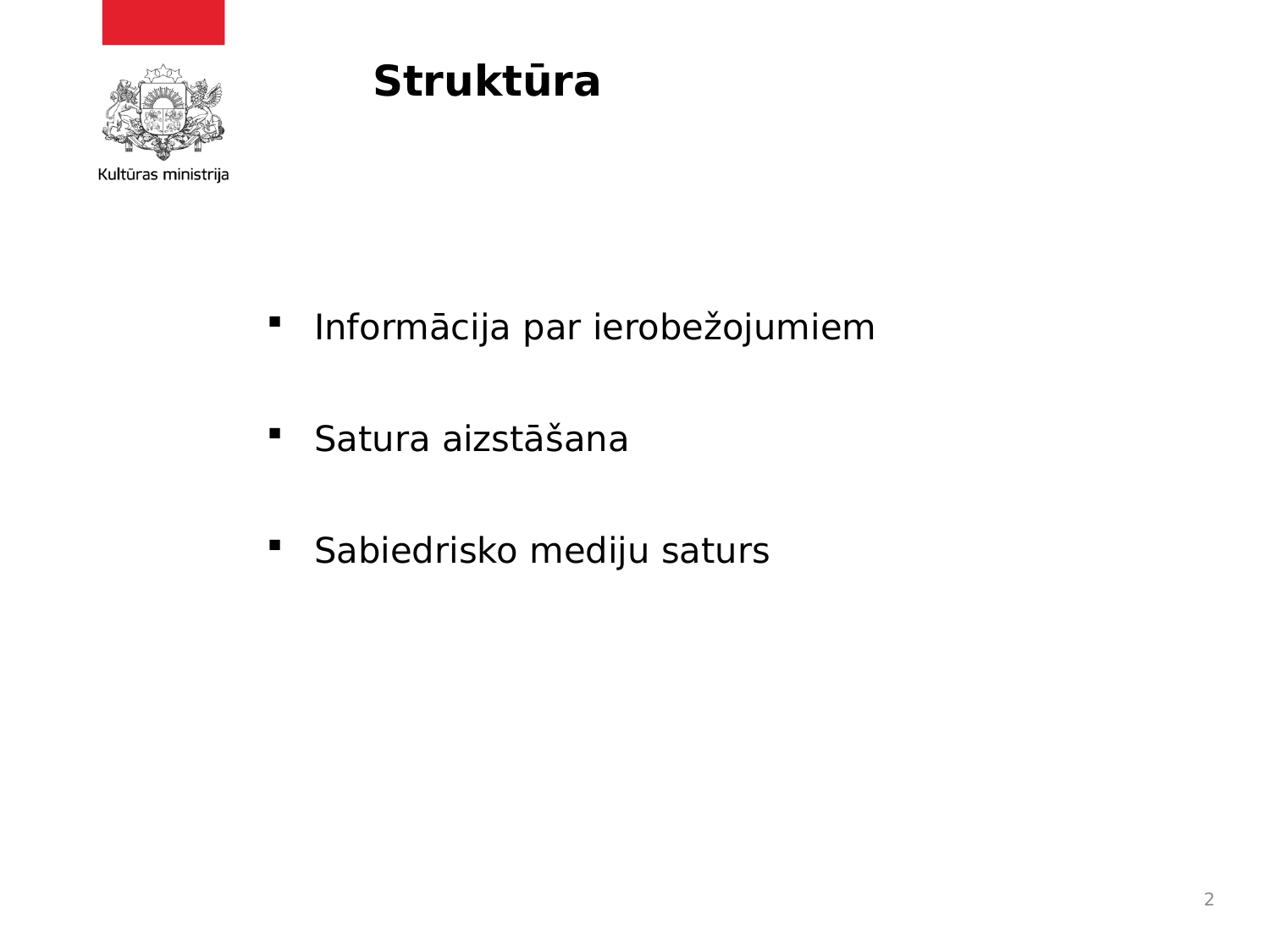

# Struktūra

Informācija par ierobežojumiem

Satura aizstāšana

Sabiedrisko mediju saturs

2